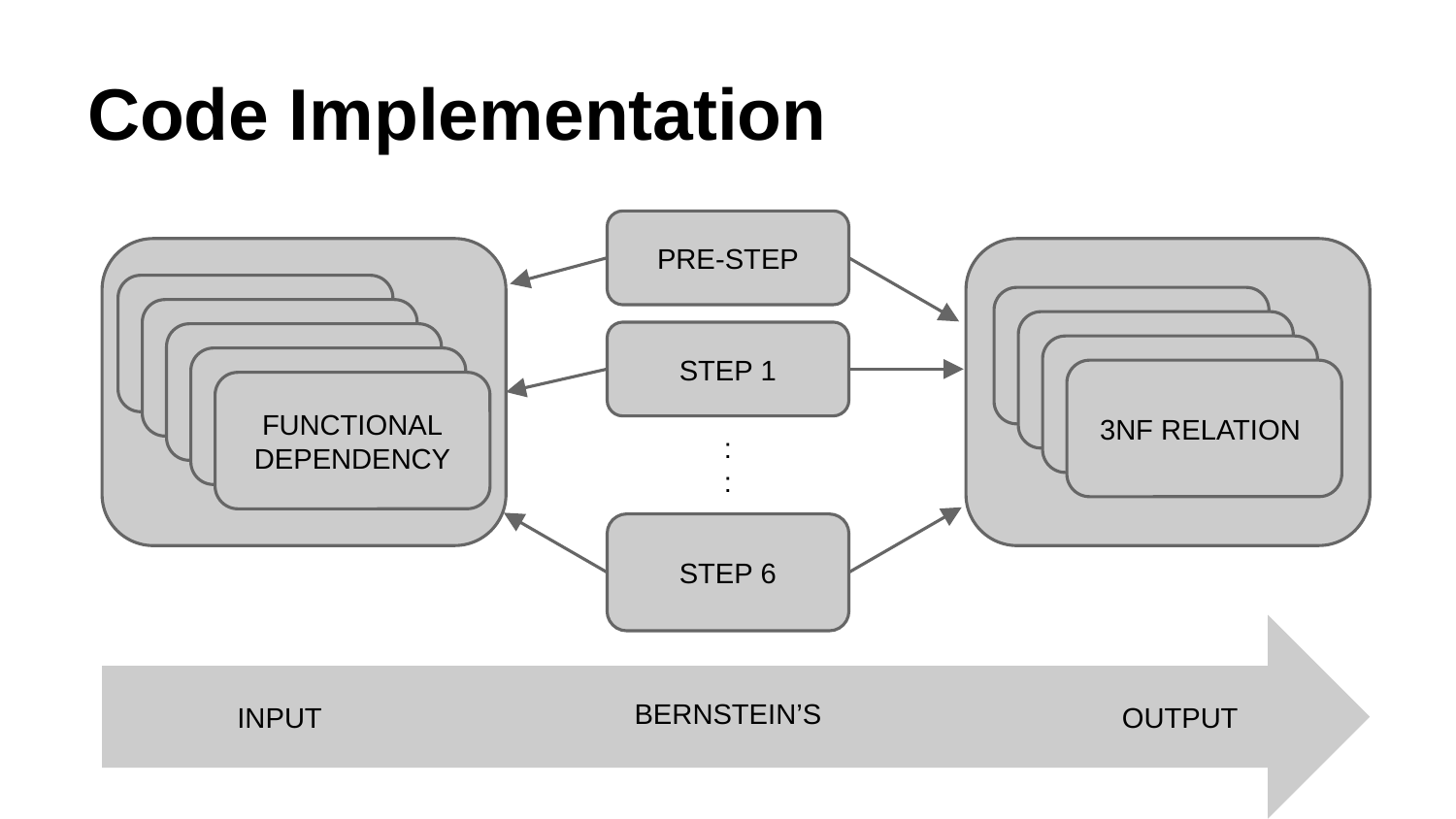

# Code Implementation
PRE-STEP

FUNCTION
DEPENDENCY
FUNCTION
DEPENDENCY
FUNCTION
DEPENDENCY
FUNCTION
DEPENDENCY
STEP 1
FUNCTION
DEPENDENCY
FUNCTIONAL
DEPENDENCY
FUNCTIONAL
DEPENDENCY
3NF RELATION
FUNCTIONAL
DEPENDENCY
:
:

STEP 6

BERNSTEIN’S
INPUT
OUTPUT